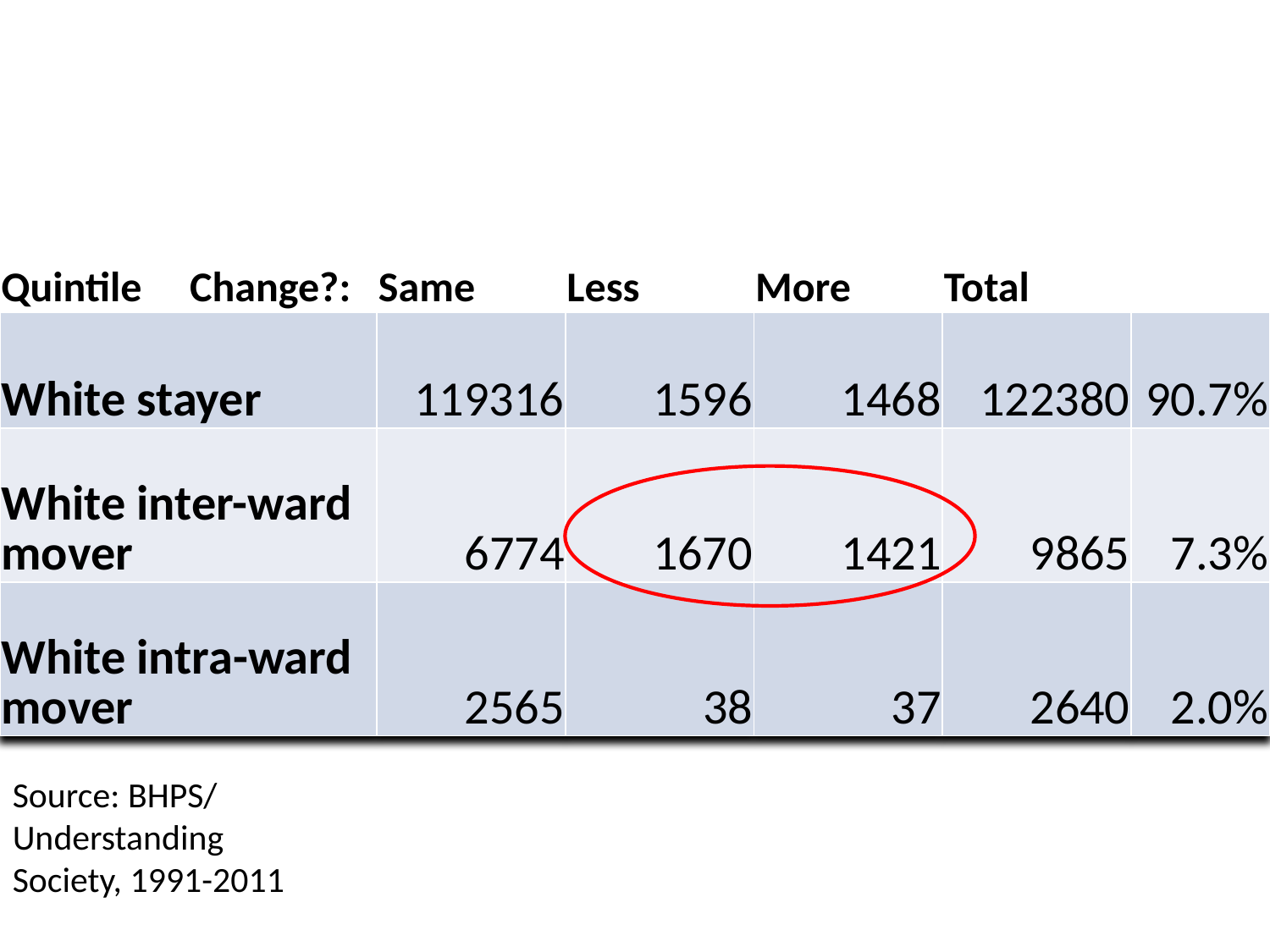

| Quintile | Change?: | Same | Less | More | Total |  |
| --- | --- | --- | --- | --- | --- | --- |
| White stayer |  | 119316 | 1596 | 1468 | 122380 | 90.7% |
| White inter-ward mover |  | 6774 | 1670 | 1421 | 9865 | 7.3% |
| White intra-ward mover |  | 2565 | 38 | 37 | 2640 | 2.0% |

Source: BHPS/ Understanding Society, 1991-2011